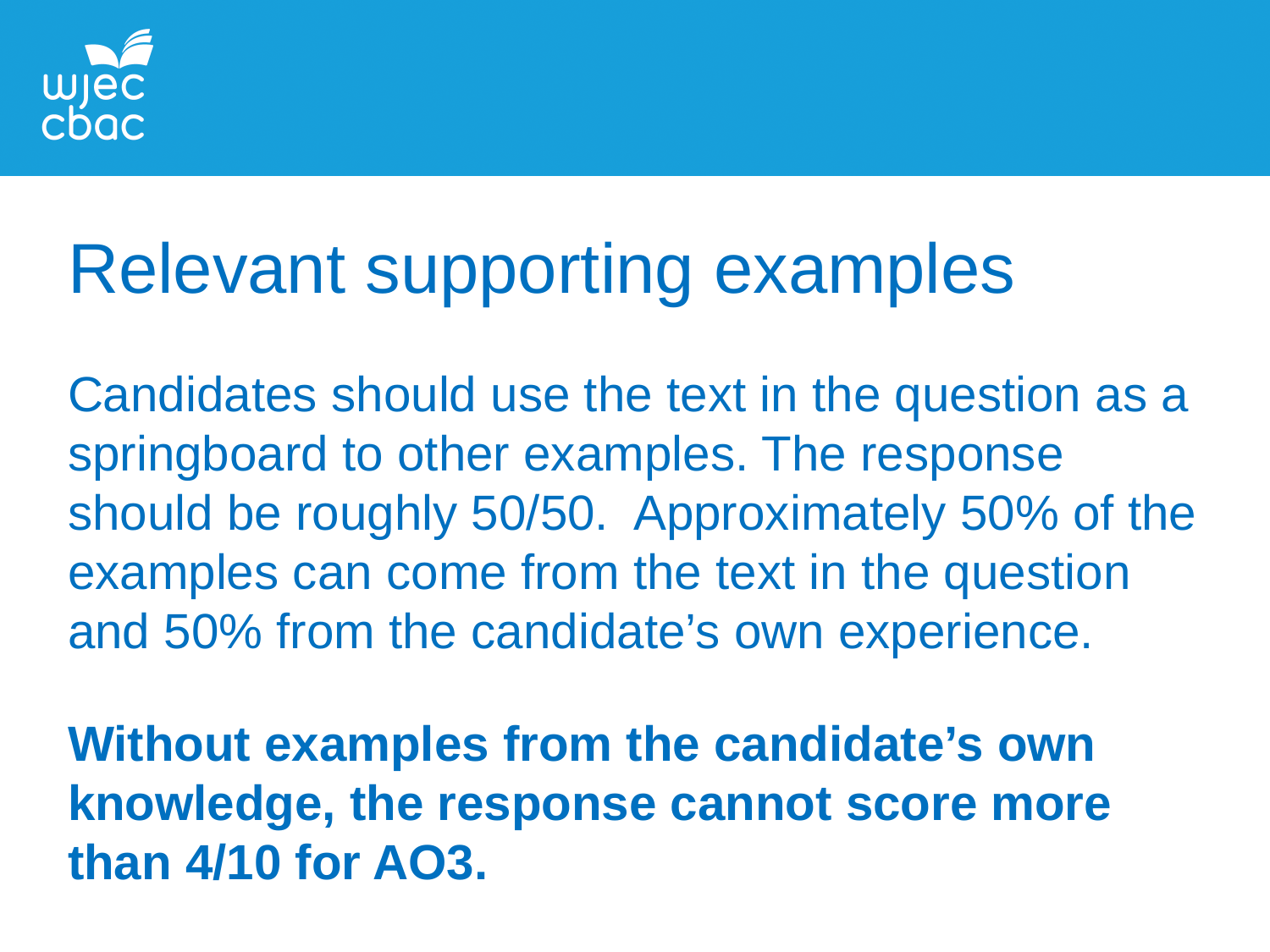

Relevant supporting examples
Candidates should use the text in the question as a springboard to other examples. The response should be roughly 50/50.  Approximately 50% of the examples can come from the text in the question and 50% from the candidate’s own experience.

Without examples from the candidate’s own knowledge, the response cannot score more than 4/10 for AO3.